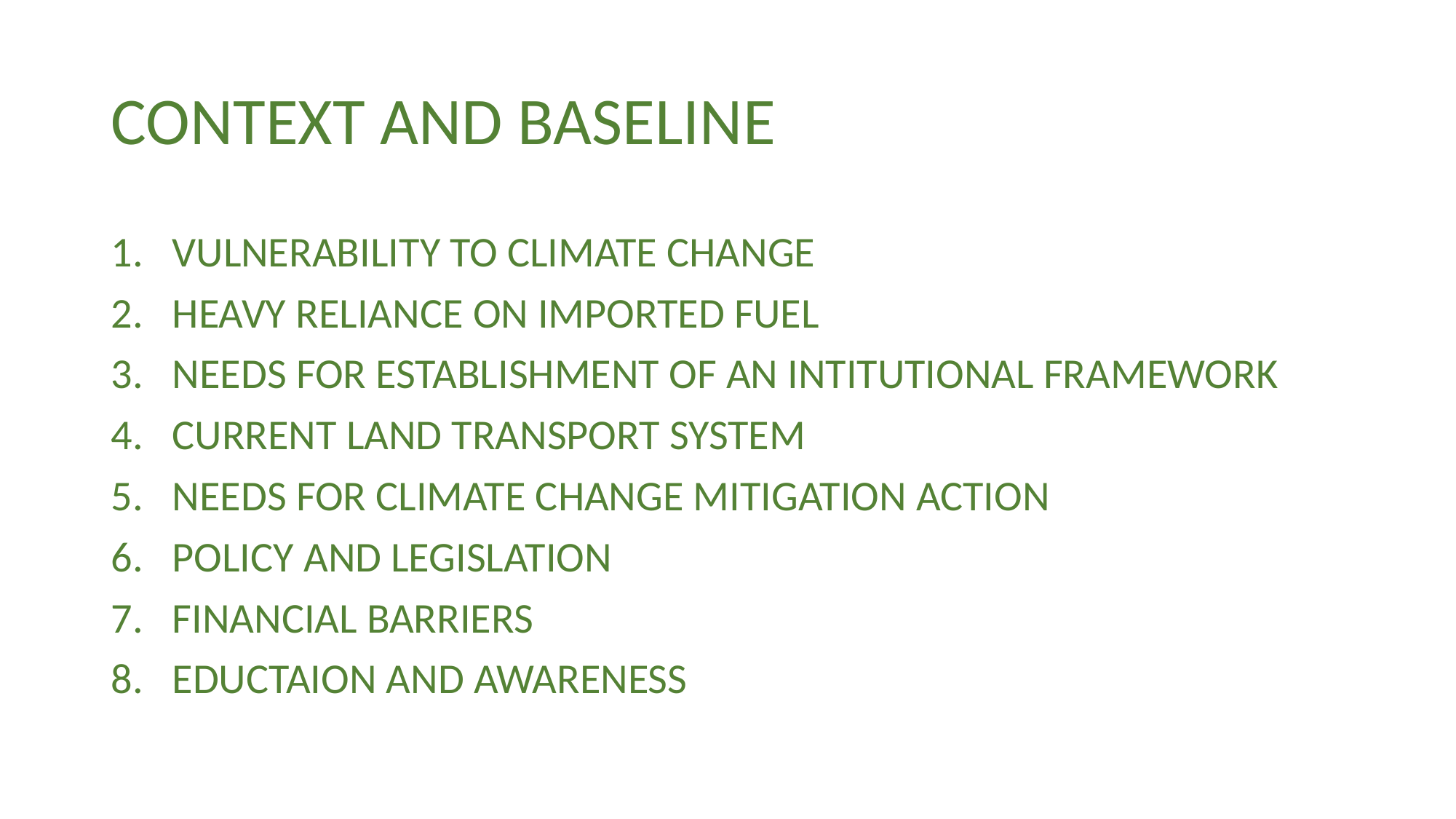

# CONTEXT AND BASELINE
VULNERABILITY TO CLIMATE CHANGE
HEAVY RELIANCE ON IMPORTED FUEL
NEEDS FOR ESTABLISHMENT OF AN INTITUTIONAL FRAMEWORK
CURRENT LAND TRANSPORT SYSTEM
NEEDS FOR CLIMATE CHANGE MITIGATION ACTION
POLICY AND LEGISLATION
FINANCIAL BARRIERS
EDUCTAION AND AWARENESS